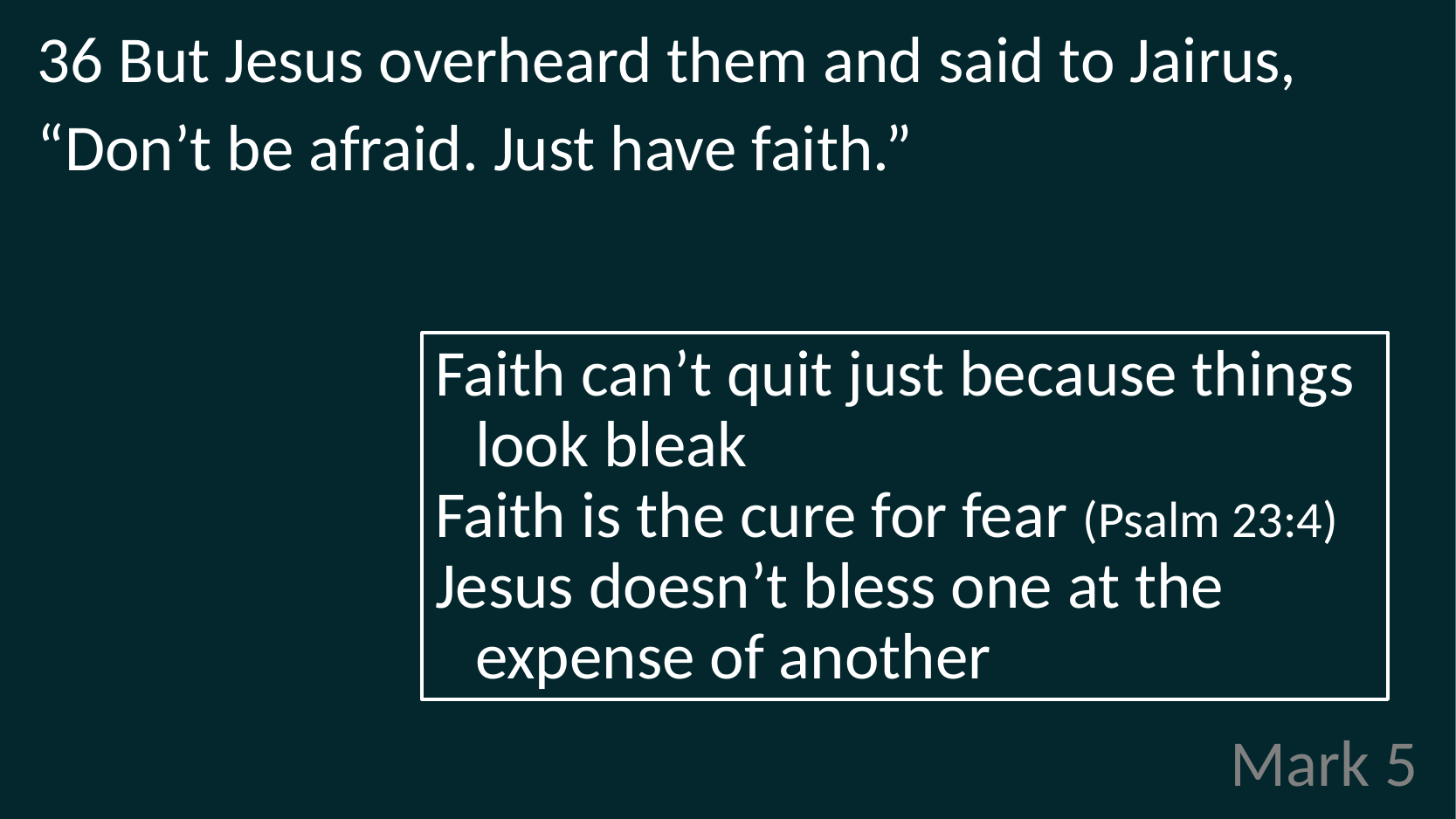

36 But Jesus overheard them and said to Jairus,
“Don’t be afraid. Just have faith.”
Faith can’t quit just because things look bleak
Faith is the cure for fear (Psalm 23:4)
Jesus doesn’t bless one at the expense of another
# Mark 5